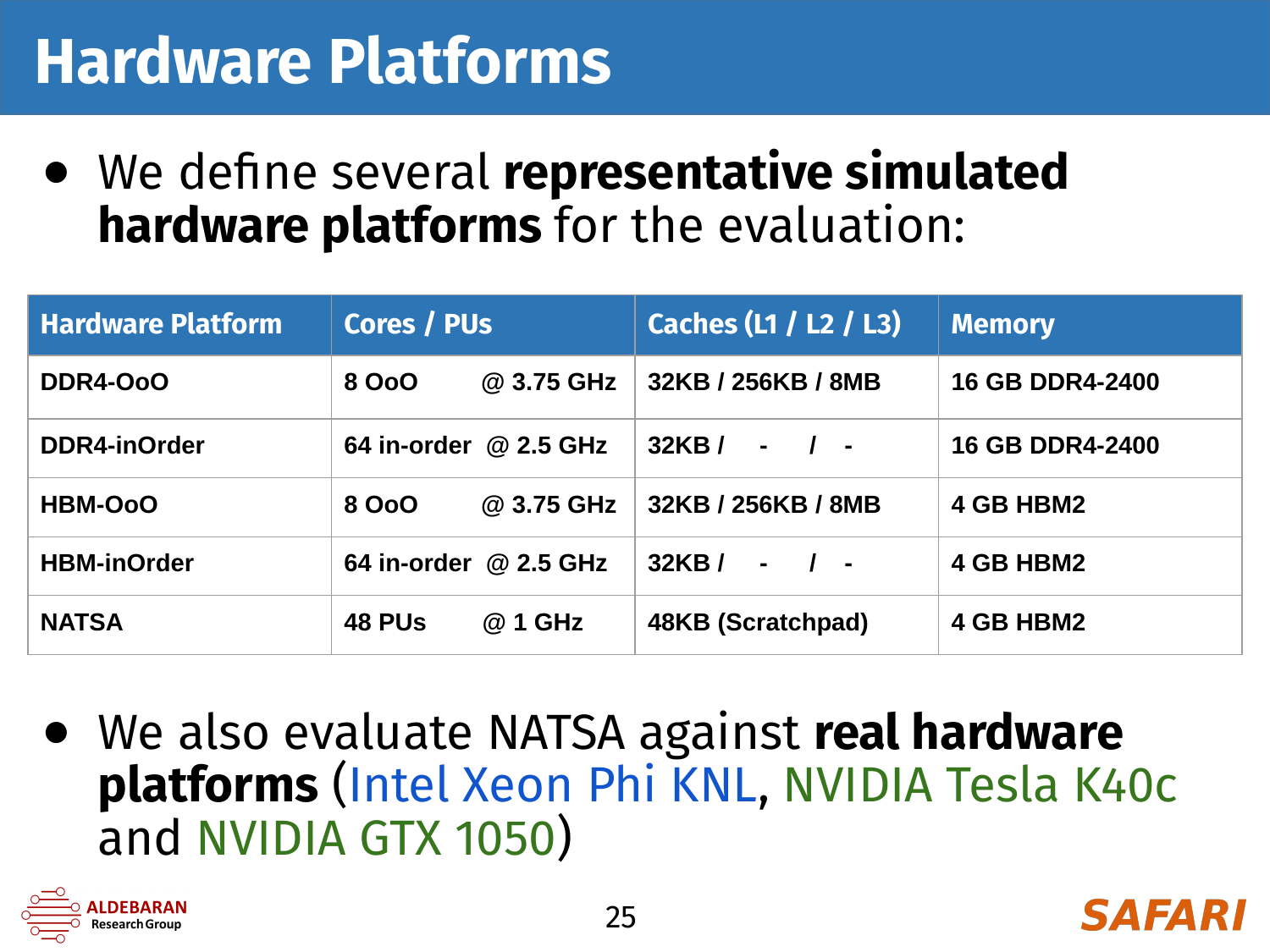

# Hardware Platforms
We define several representative simulated hardware platforms for the evaluation:
| Hardware Platform | Cores / PUs | Caches (L1 / L2 / L3) | Memory |
| --- | --- | --- | --- |
| DDR4-OoO | 8 OoO @ 3.75 GHz | 32KB / 256KB / 8MB | 16 GB DDR4-2400 |
| DDR4-inOrder | 64 in-order @ 2.5 GHz | 32KB / - / - | 16 GB DDR4-2400 |
| HBM-OoO | 8 OoO @ 3.75 GHz | 32KB / 256KB / 8MB | 4 GB HBM2 |
| HBM-inOrder | 64 in-order @ 2.5 GHz | 32KB / - / - | 4 GB HBM2 |
| NATSA | 48 PUs @ 1 GHz | 48KB (Scratchpad) | 4 GB HBM2 |
We also evaluate NATSA against real hardware platforms (Intel Xeon Phi KNL, NVIDIA Tesla K40c and NVIDIA GTX 1050)
25